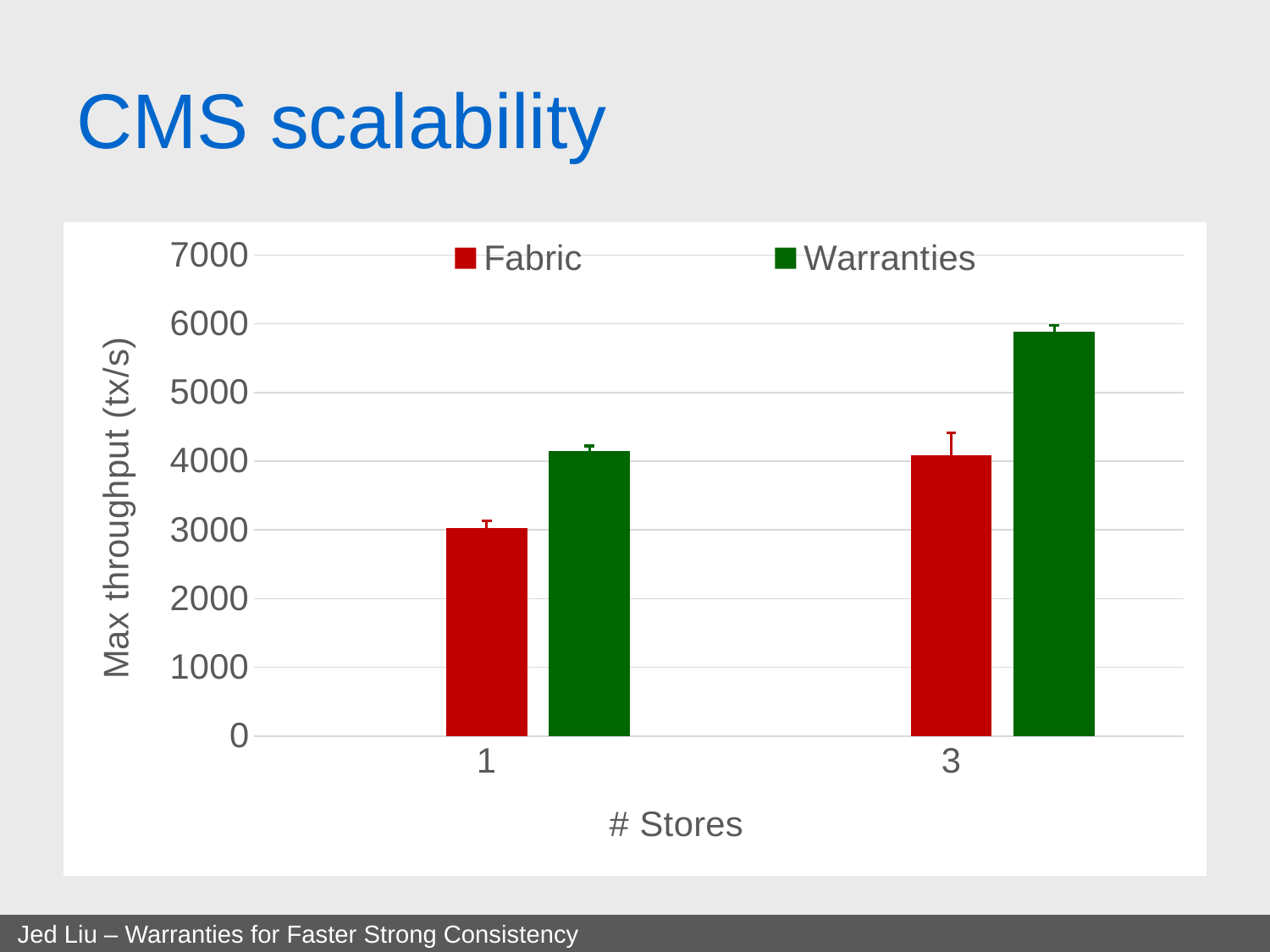

# CMS scalability

### Chart

| Category | Column1 | Fabric | Warranties |
|---|---|---|---|
| 1 | None | 3032.0 | 4142.0 |
| 3 | None | 4090.0 | 5886.0 |
Jed Liu – Warranties for Faster Strong Consistency